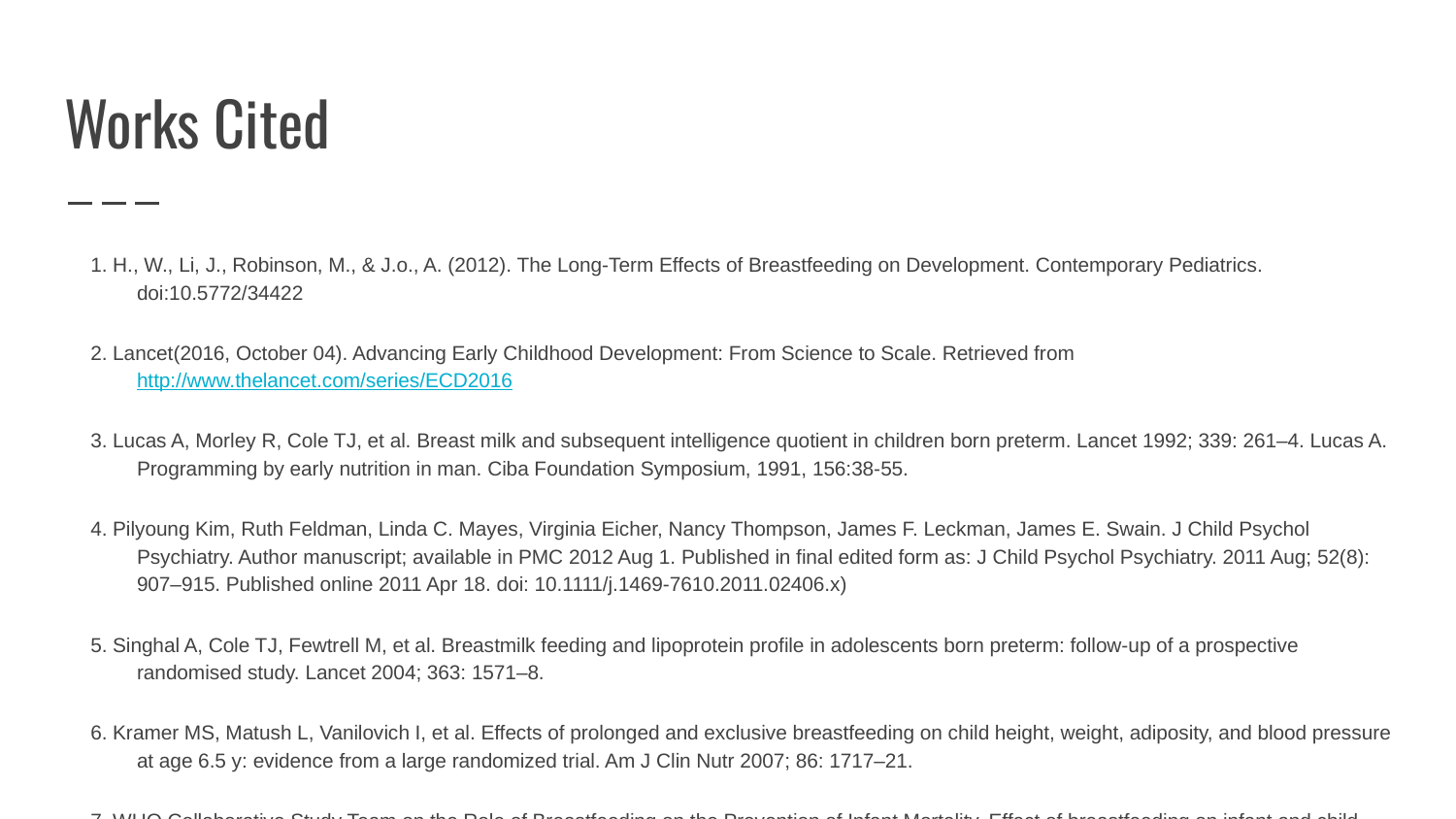

# Works Cited
1. H., W., Li, J., Robinson, M., & J.o., A. (2012). The Long-Term Effects of Breastfeeding on Development. Contemporary Pediatrics. doi:10.5772/34422
2. Lancet(2016, October 04). Advancing Early Childhood Development: From Science to Scale. Retrieved from http://www.thelancet.com/series/ECD2016
3. Lucas A, Morley R, Cole TJ, et al. Breast milk and subsequent intelligence quotient in children born preterm. Lancet 1992; 339: 261–4. Lucas A. Programming by early nutrition in man. Ciba Foundation Symposium, 1991, 156:38-55.
4. Pilyoung Kim, Ruth Feldman, Linda C. Mayes, Virginia Eicher, Nancy Thompson, James F. Leckman, James E. Swain. J Child Psychol Psychiatry. Author manuscript; available in PMC 2012 Aug 1. Published in final edited form as: J Child Psychol Psychiatry. 2011 Aug; 52(8): 907–915. Published online 2011 Apr 18. doi: 10.1111/j.1469-7610.2011.02406.x)
5. Singhal A, Cole TJ, Fewtrell M, et al. Breastmilk feeding and lipoprotein profile in adolescents born preterm: follow-up of a prospective randomised study. Lancet 2004; 363: 1571–8.
6. Kramer MS, Matush L, Vanilovich I, et al. Effects of prolonged and exclusive breastfeeding on child height, weight, adiposity, and blood pressure at age 6.5 y: evidence from a large randomized trial. Am J Clin Nutr 2007; 86: 1717–21.
7. WHO Collaborative Study Team on the Role of Breastfeeding on the Prevention of Infant Mortality. Effect of breastfeeding on infant and child mortality due to infectious diseases in less developed countries: a pooled analysis. Lancet, 2000, 355(9202):451-5
8. WHO | 10 facts on breastfeeding. (n.d.). Retrieved October 12, 2016, from http://www.who.int/features/factfiles/breastfeeding/en/